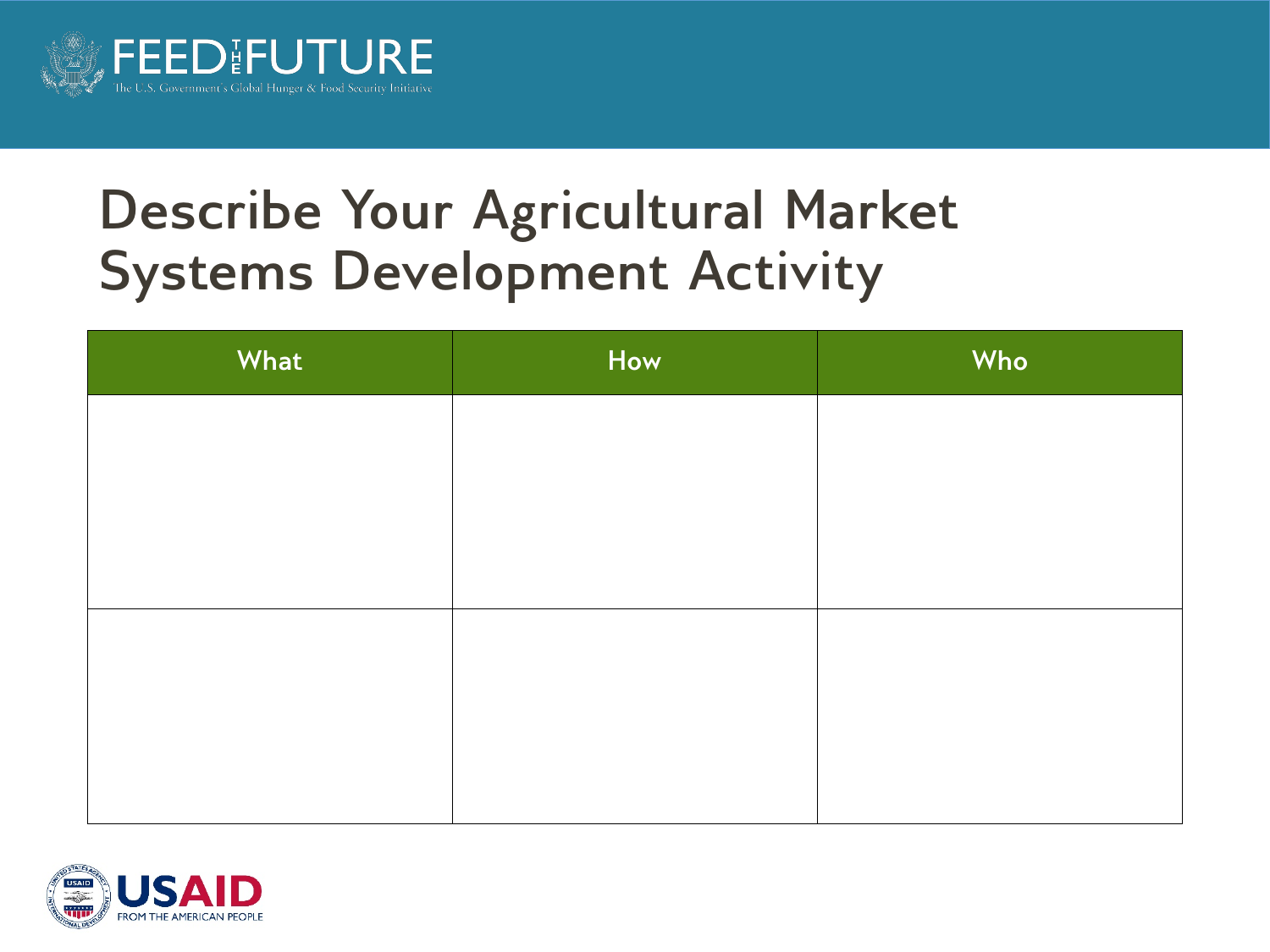

# Describe Your Agricultural Market Systems Development Activity

| What | How | Who |
| --- | --- | --- |
|  |  |  |
|  |  |  |